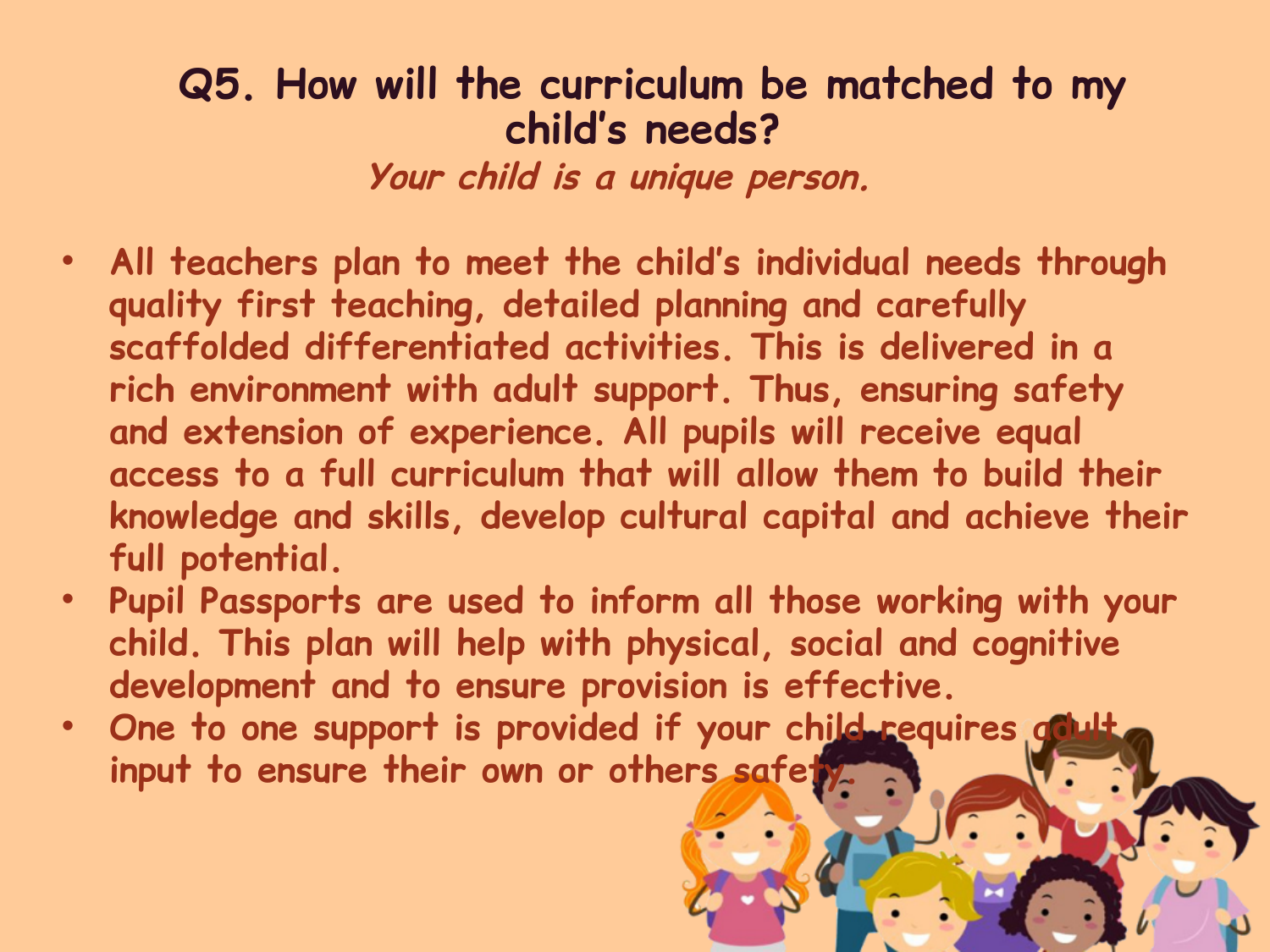

# Q5. How will the curriculum be matched to my child’s needs?
Your child is a unique person.

All teachers plan to meet the child’s individual needs through quality first teaching, detailed planning and carefully scaffolded differentiated activities. This is delivered in a rich environment with adult support. Thus, ensuring safety and extension of experience. All pupils will receive equal access to a full curriculum that will allow them to build their knowledge and skills, develop cultural capital and achieve their full potential.
Pupil Passports are used to inform all those working with your child. This plan will help with physical, social and cognitive development and to ensure provision is effective.
One to one support is provided if your child requires adult input to ensure their own or others safety.